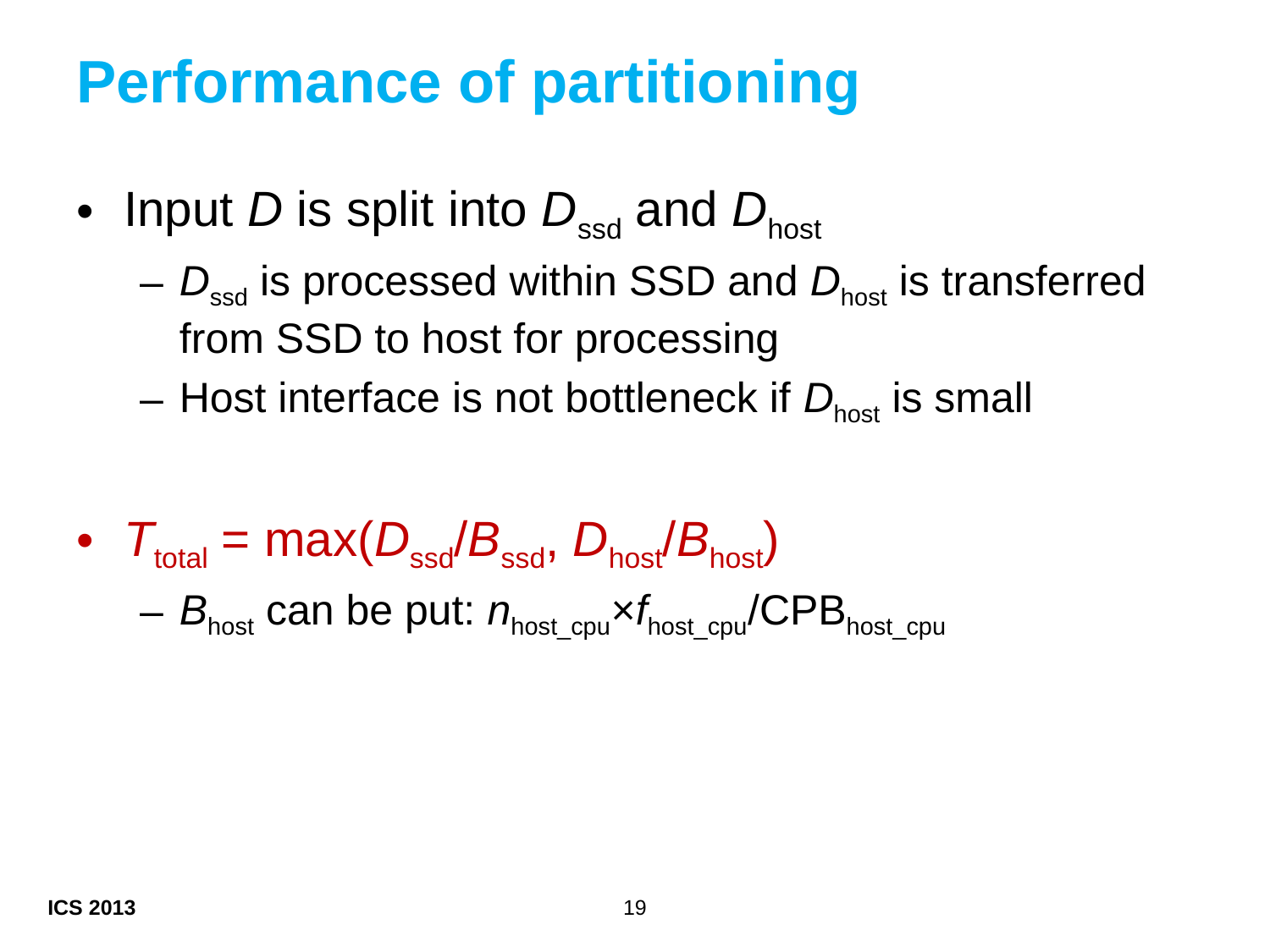

# Performance of partitioning
Input D is split into Dssd and Dhost
Dssd is processed within SSD and Dhost is transferred from SSD to host for processing
Host interface is not bottleneck if Dhost is small

Ttotal = max(Dssd/Bssd, Dhost/Bhost)
Bhost can be put: nhost_cpu×fhost_cpu/CPBhost_cpu